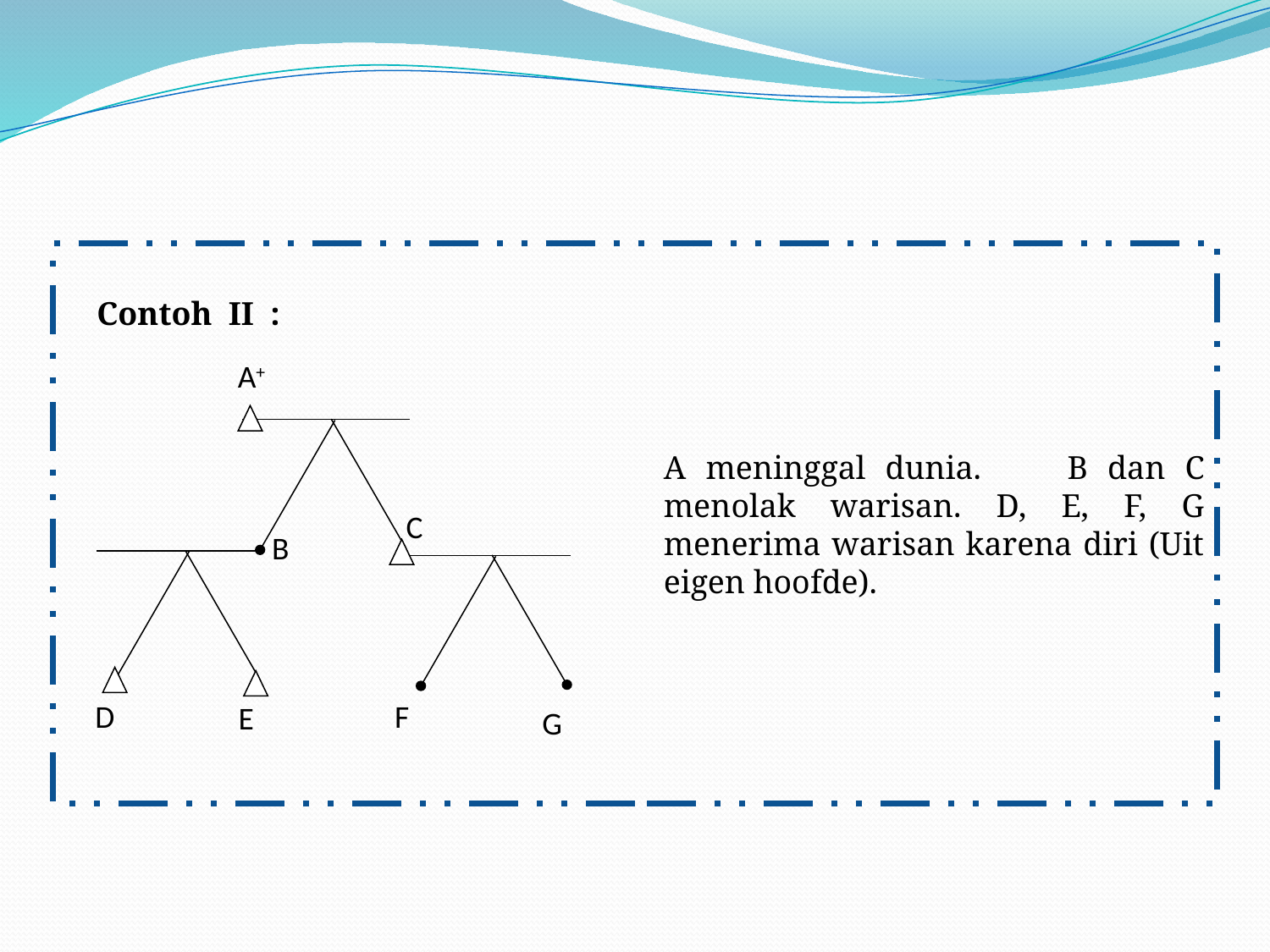

A meninggal dunia.	B dan C menolak warisan. D, E, F, G menerima warisan karena diri (Uit eigen hoofde).
Contoh  II  :
A+

C
B

D
F
E
G